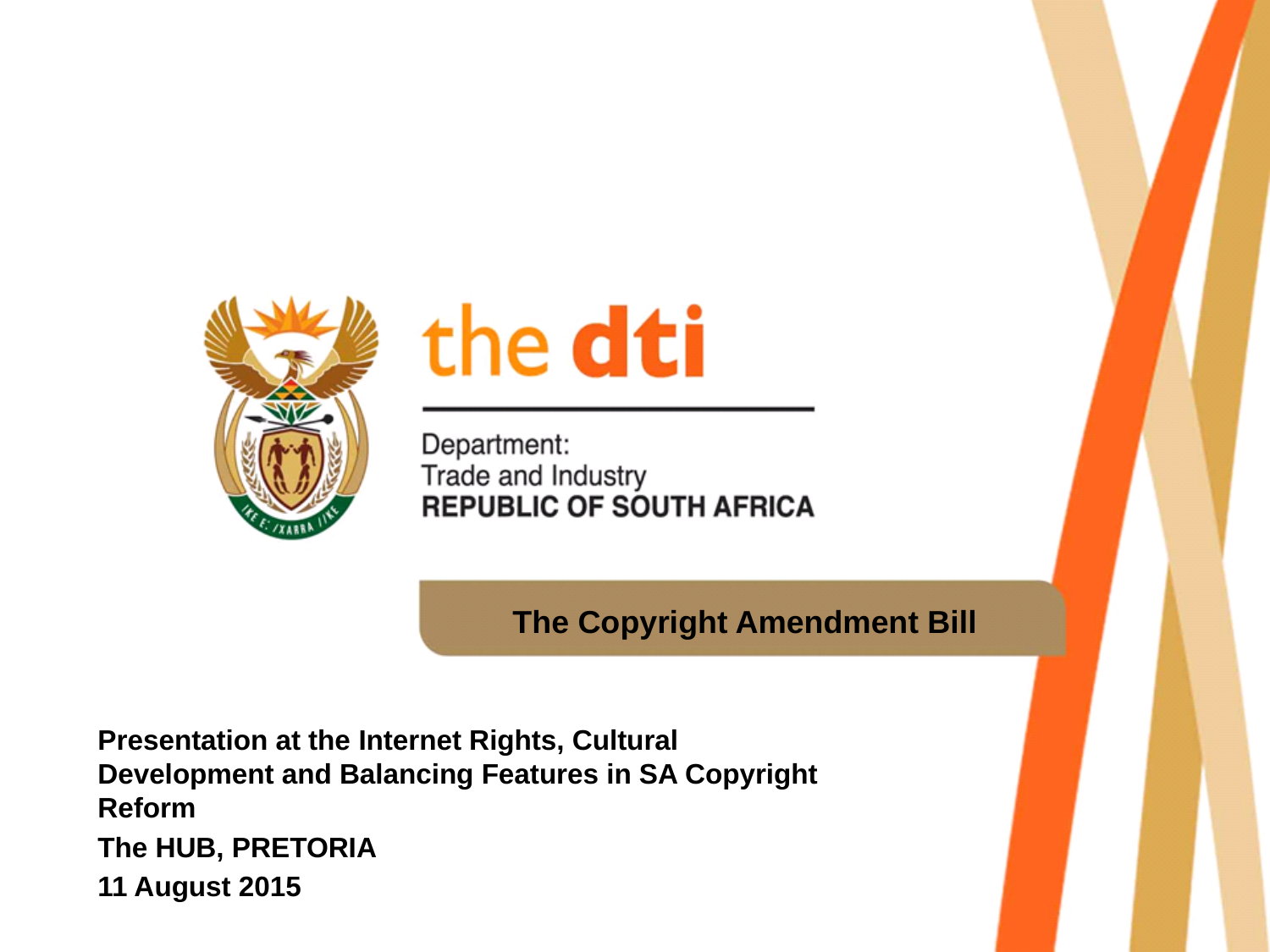

# The Copyright Amendment Bill
Presentation at the Internet Rights, Cultural Development and Balancing Features in SA Copyright Reform
The HUB, PRETORIA
11 August 2015